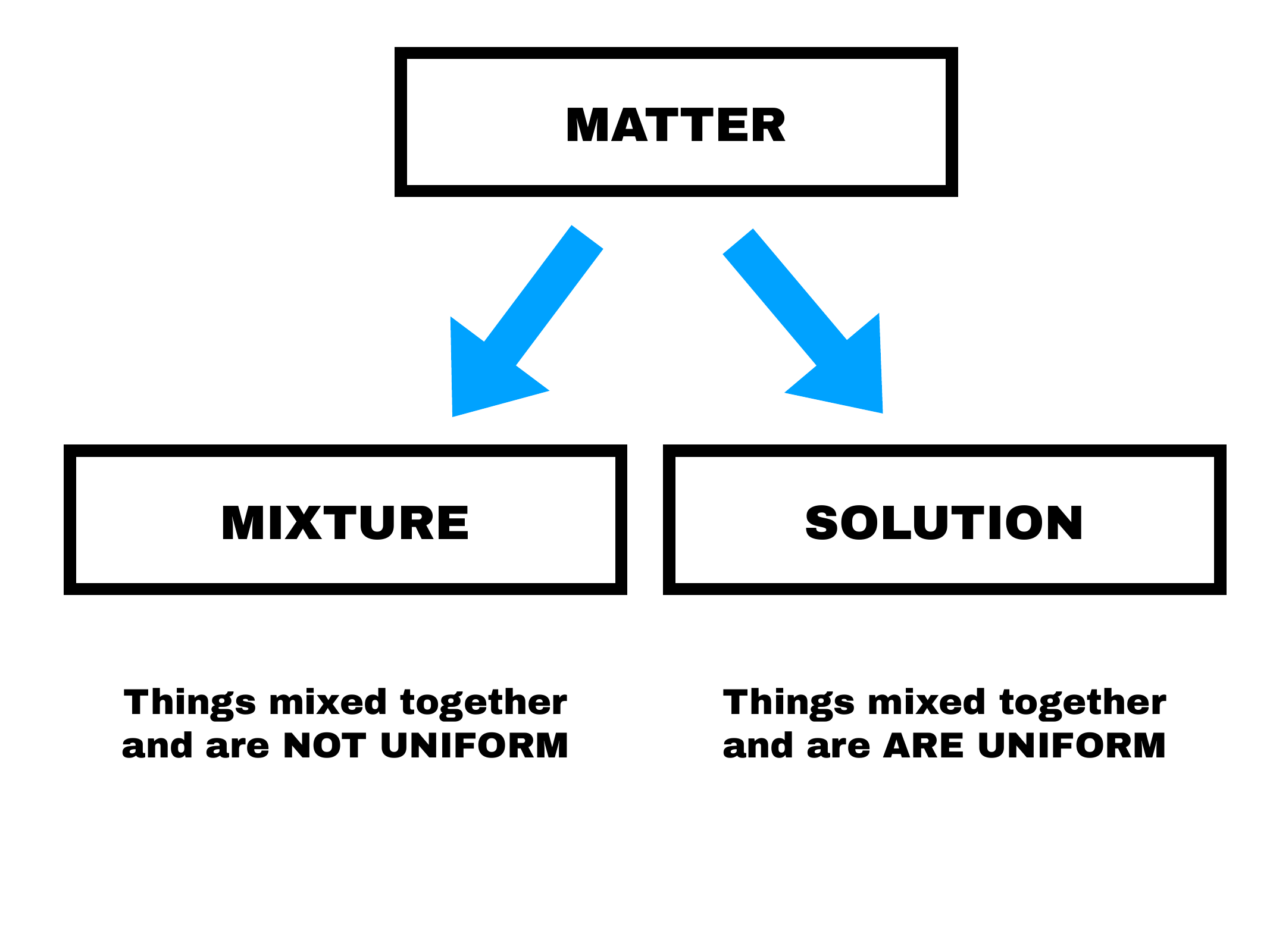

MATTER

MIXTURE
SOLUTION
Things mixed together and are NOT UNIFORM
Things mixed together and are ARE UNIFORM